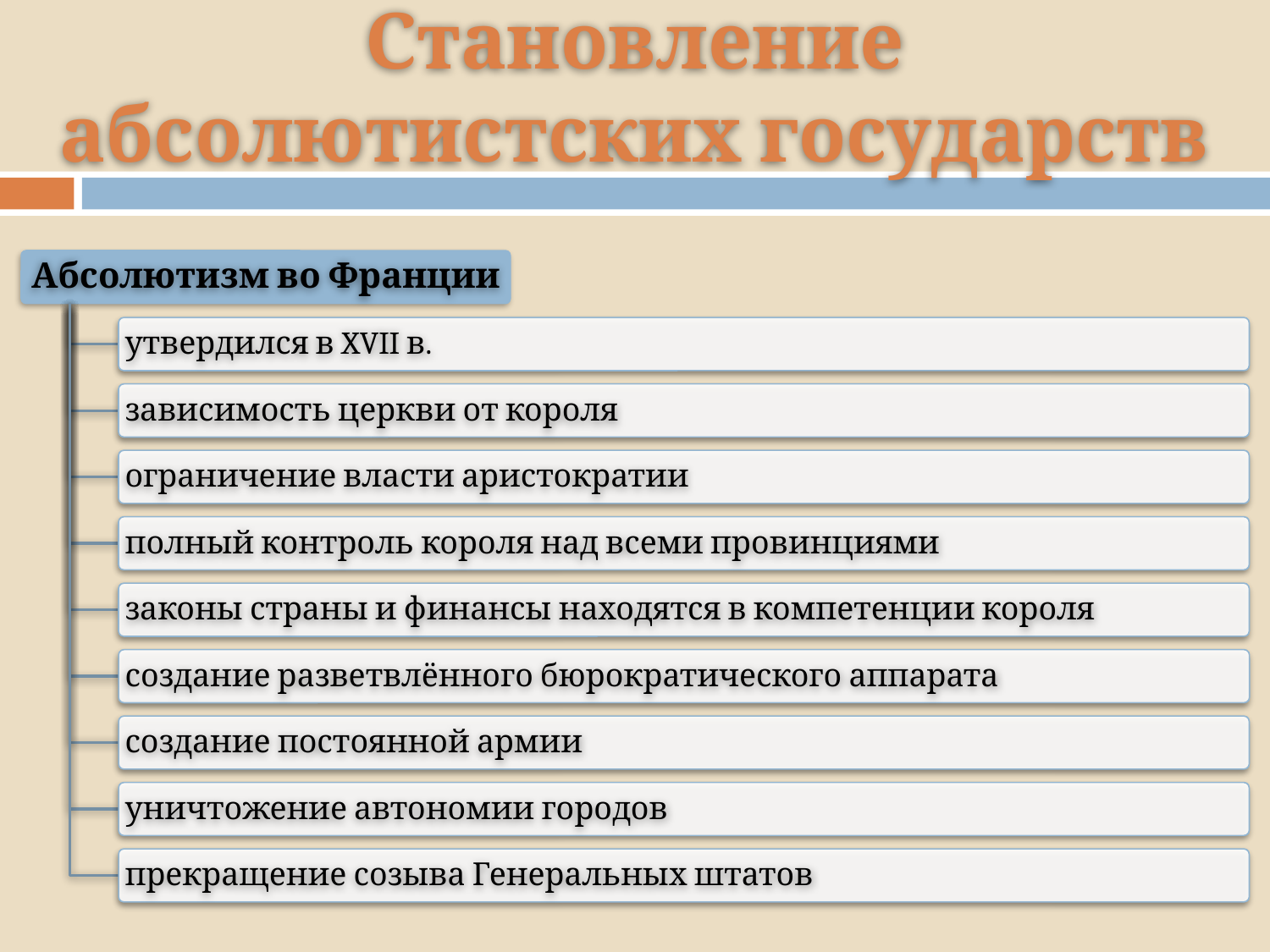

# Становление абсолютистских государств

Абсолютизм во Франции

утвердился в XVII в.

зависимость церкви от короля

ограничение власти аристократии

полный контроль короля над всеми провинциями

законы страны и финансы находятся в компетенции короля

создание разветвлённого бюрократического аппарата

создание постоянной армии

уничтожение автономии городов

прекращение созыва Генеральных штатов